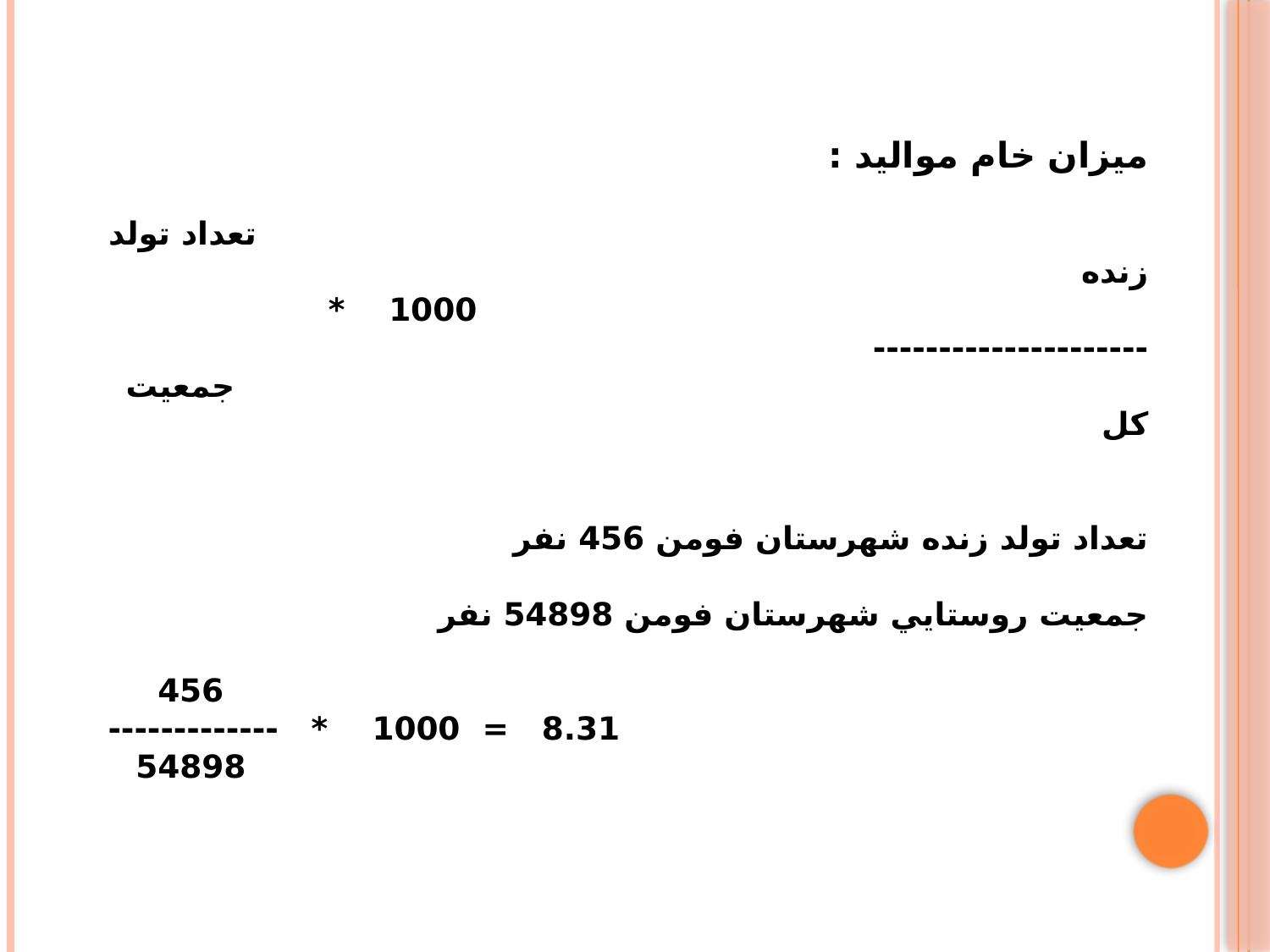

ميزان خام مواليد :

                                                                                 تعداد تولد زنده
                                                             1000    * ---------------------
                                                                                   جمعيت كل

تعداد تولد زنده شهرستان فومن 456 نفر

جمعيت روستايي شهرستان فومن 54898 نفر

                                                                                    456
                                                8.31   =  1000    *   -------------
                                                                                  54898